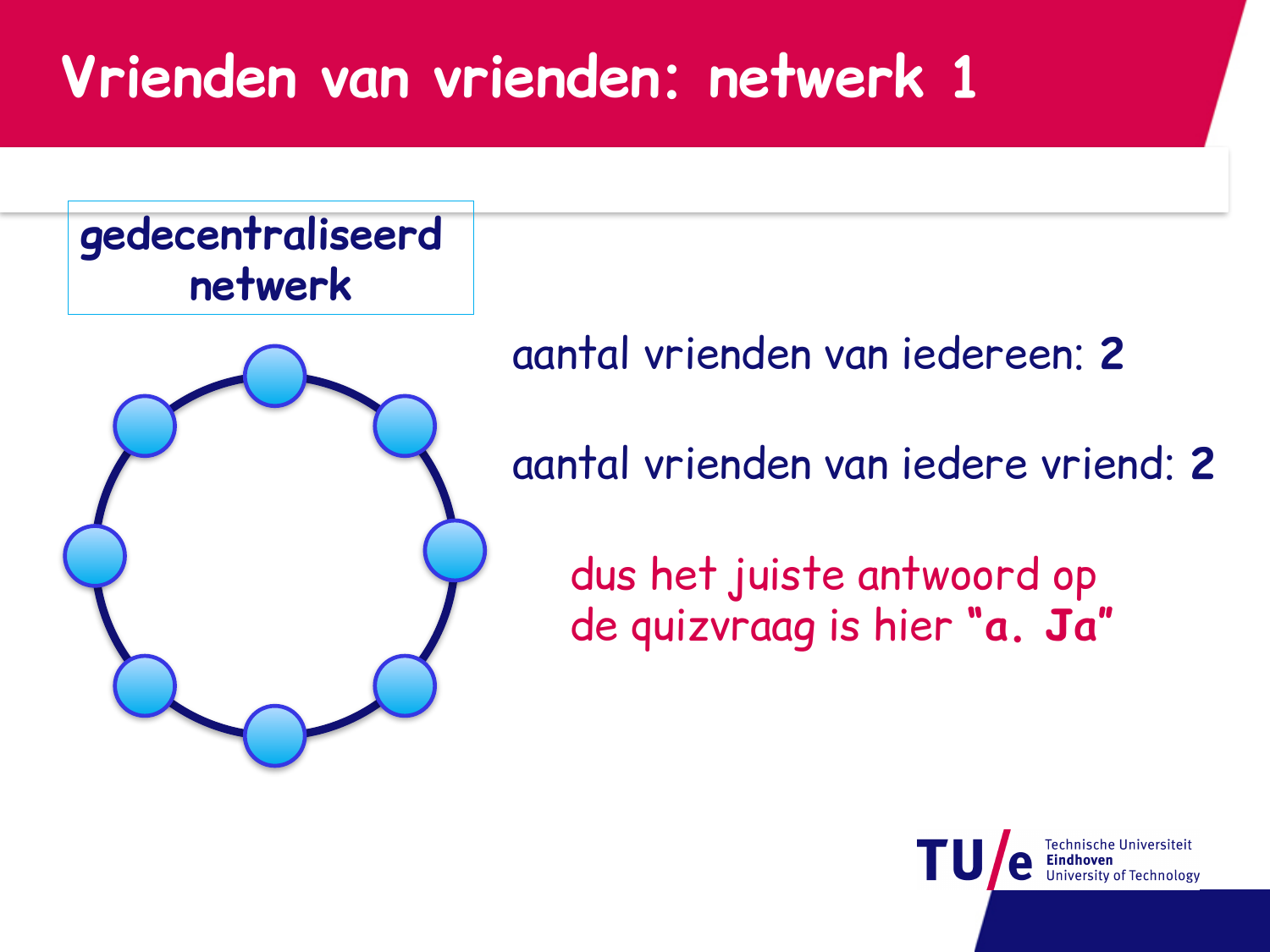

# Vrienden van vrienden: netwerk 1
gedecentraliseerd
netwerk
aantal vrienden van iedereen: 2

aantal vrienden van iedere vriend: 2

dus het juiste antwoord op
de quizvraag is hier “a. Ja”